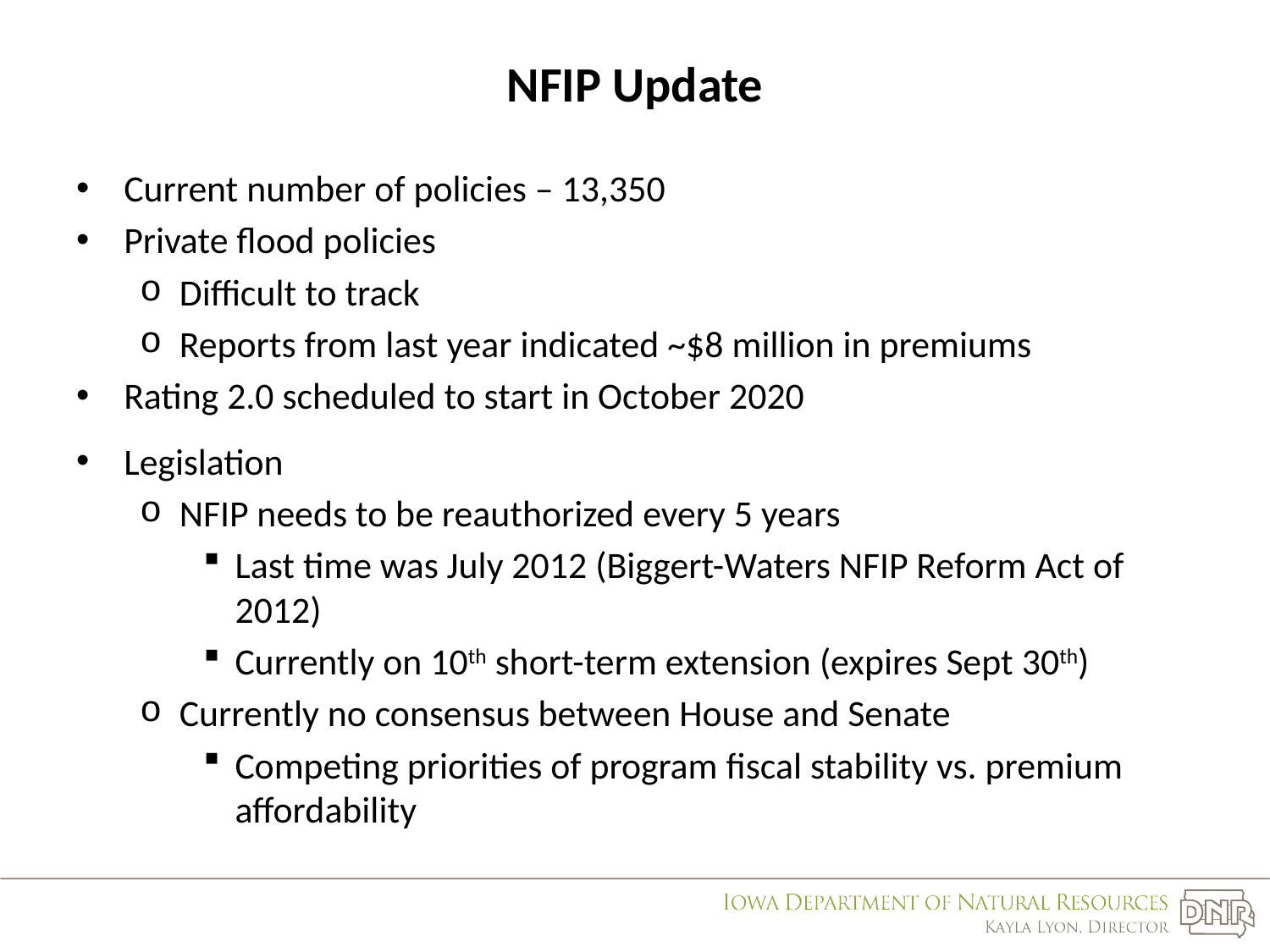

# NFIP Update
Current number of policies – 13,350
Private flood policies
Difficult to track
Reports from last year indicated ~$8 million in premiums
Rating 2.0 scheduled to start in October 2020
Legislation
NFIP needs to be reauthorized every 5 years
Last time was July 2012 (Biggert-Waters NFIP Reform Act of 2012)
Currently on 10th short-term extension (expires Sept 30th)
Currently no consensus between House and Senate
Competing priorities of program fiscal stability vs. premium affordability